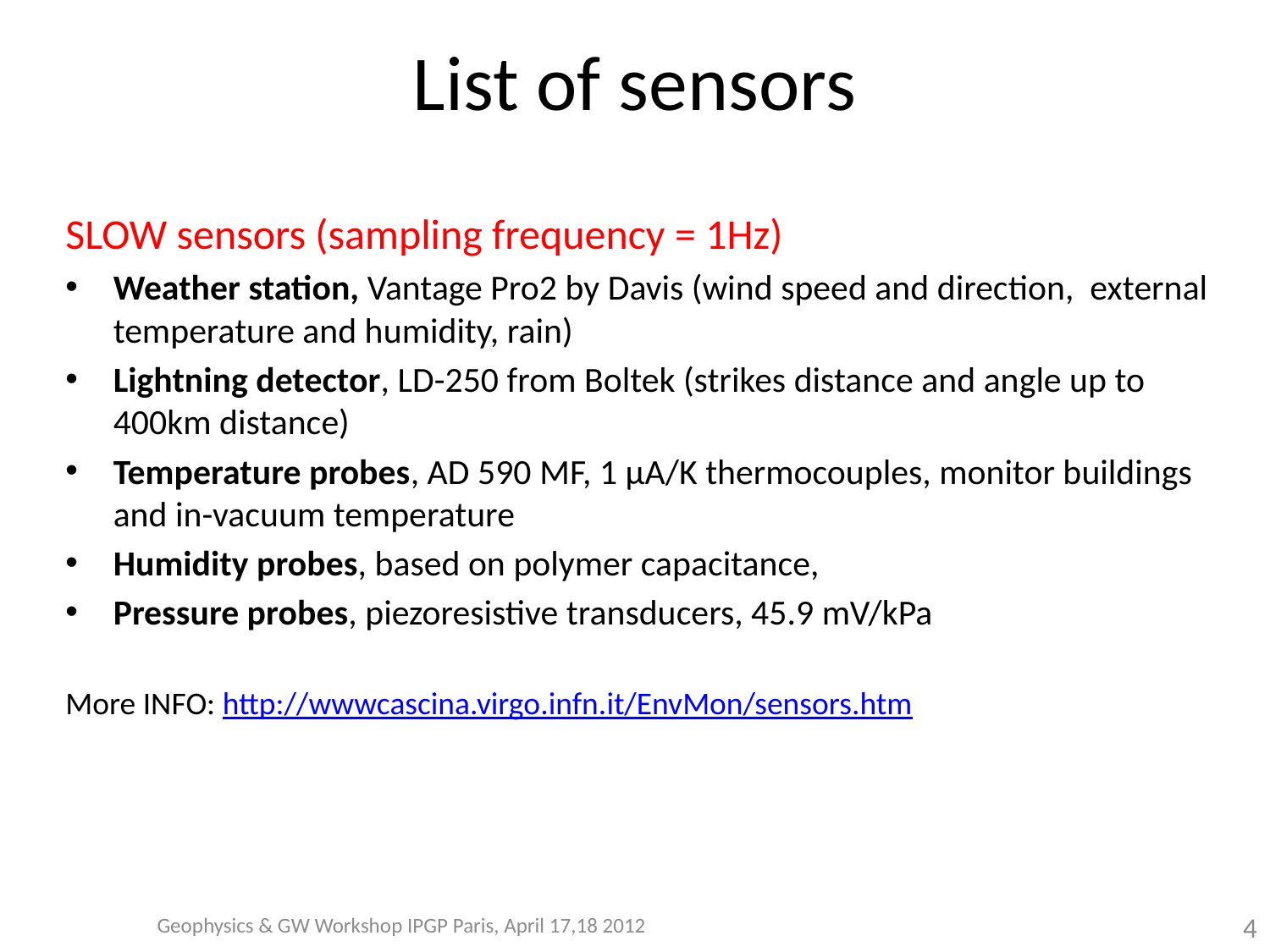

# List of sensors
SLOW sensors (sampling frequency = 1Hz)
Weather station, Vantage Pro2 by Davis (wind speed and direction,  external  temperature and humidity, rain)
Lightning detector, LD-250 from Boltek (strikes distance and angle up to 400km distance)
Temperature probes, AD 590 MF, 1 µA/K thermocouples, monitor buildings and in-vacuum temperature
Humidity probes, based on polymer capacitance,
Pressure probes, piezoresistive transducers, 45.9 mV/kPa

More INFO: http://wwwcascina.virgo.infn.it/EnvMon/sensors.htm
Geophysics & GW Workshop IPGP Paris, April 17,18 2012
4